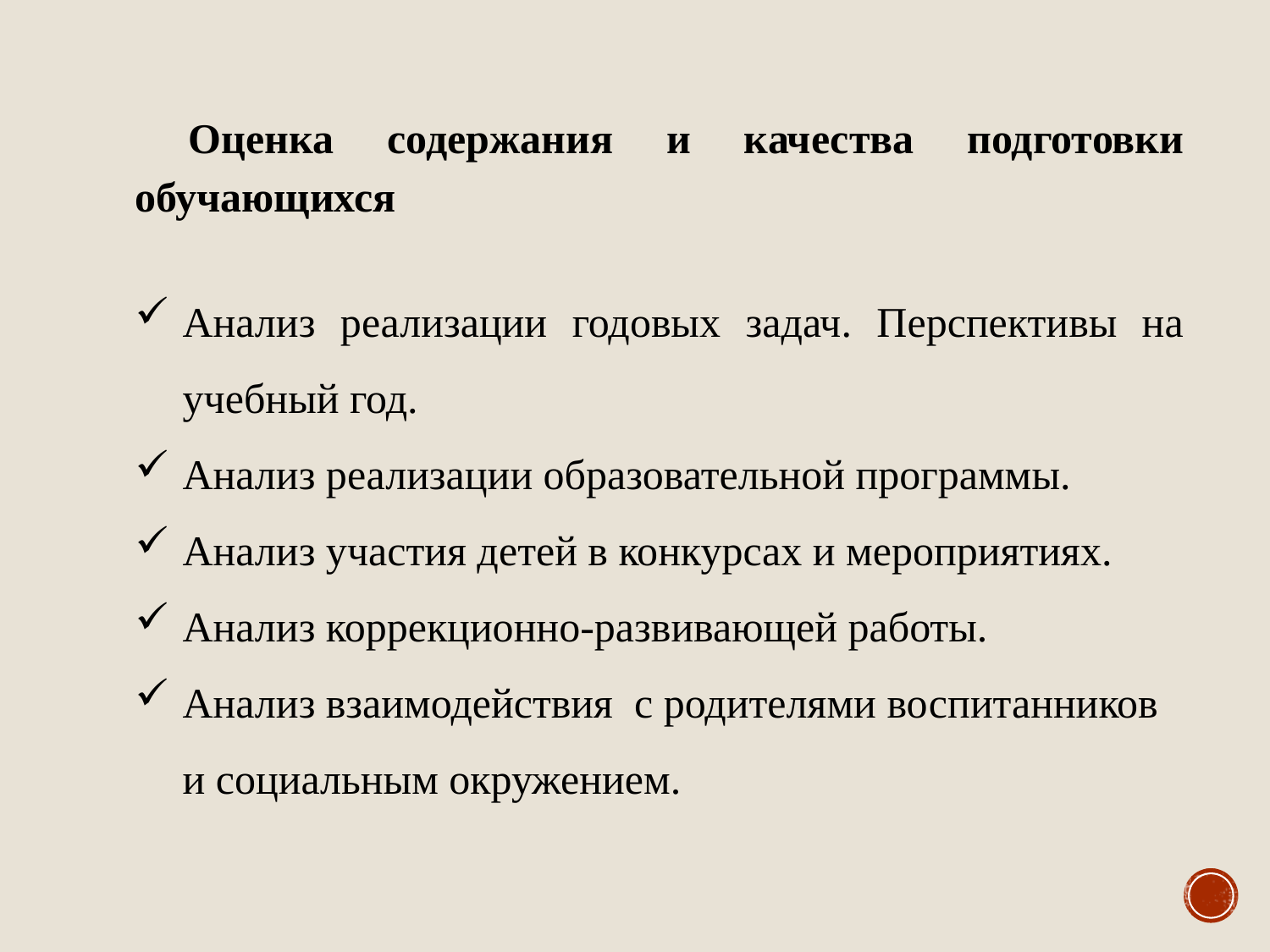

Оценка содержания и качества подготовки обучающихся

Анализ реализации годовых задач. Перспективы на учебный год.
Анализ реализации образовательной программы.
Анализ участия детей в конкурсах и мероприятиях.
Анализ коррекционно-развивающей работы.
Анализ взаимодействия  с родителями воспитанников и социальным окружением.